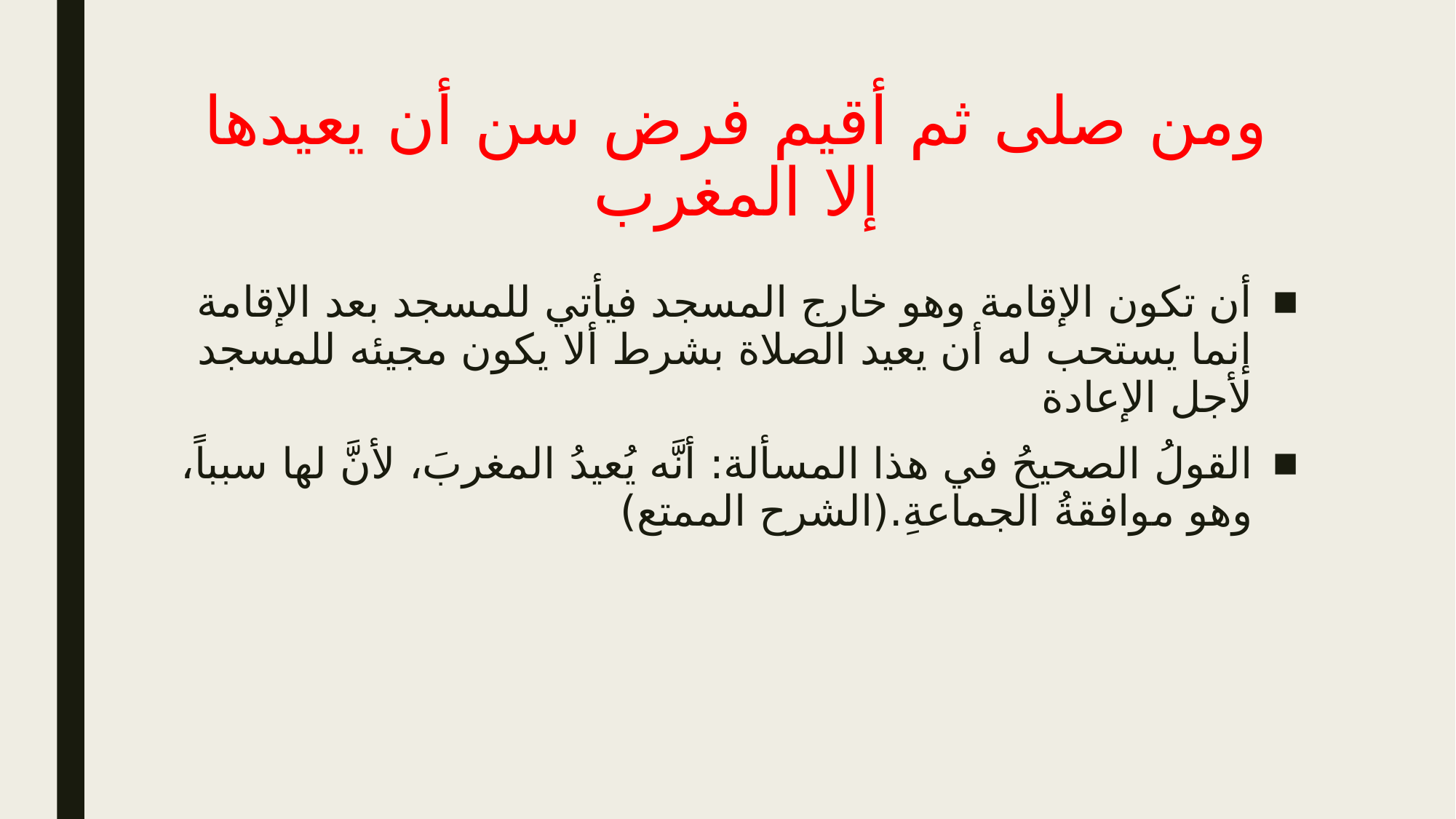

# ومن صلى ثم أقيم فرض سن أن يعيدها إلا المغرب
أن تكون الإقامة وهو خارج المسجد فيأتي للمسجد بعد الإقامة إنما يستحب له أن يعيد الصلاة بشرط ألا يكون مجيئه للمسجد لأجل الإعادة
القولُ الصحيحُ في هذا المسألة: أنَّه يُعيدُ المغربَ، لأنَّ لها سبباً، وهو موافقةُ الجماعةِ.(الشرح الممتع)